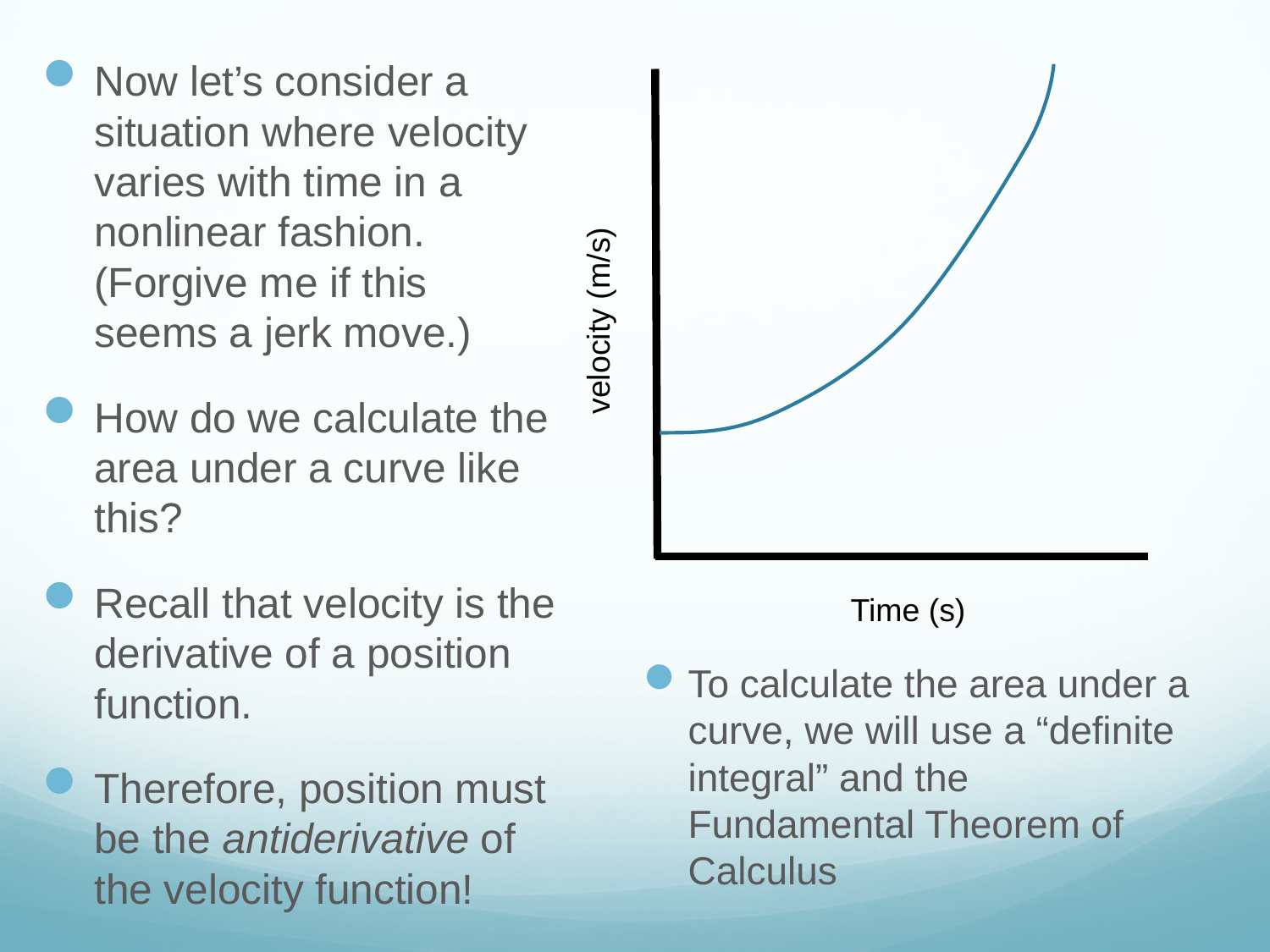

Now let’s consider a situation where velocity varies with time in a nonlinear fashion. (Forgive me if this seems a jerk move.)
How do we calculate the area under a curve like this?
Recall that velocity is the derivative of a position function.
Therefore, position must be the antiderivative of the velocity function!

velocity (m/s)
Time (s)
To calculate the area under a curve, we will use a “definite integral” and the Fundamental Theorem of Calculus